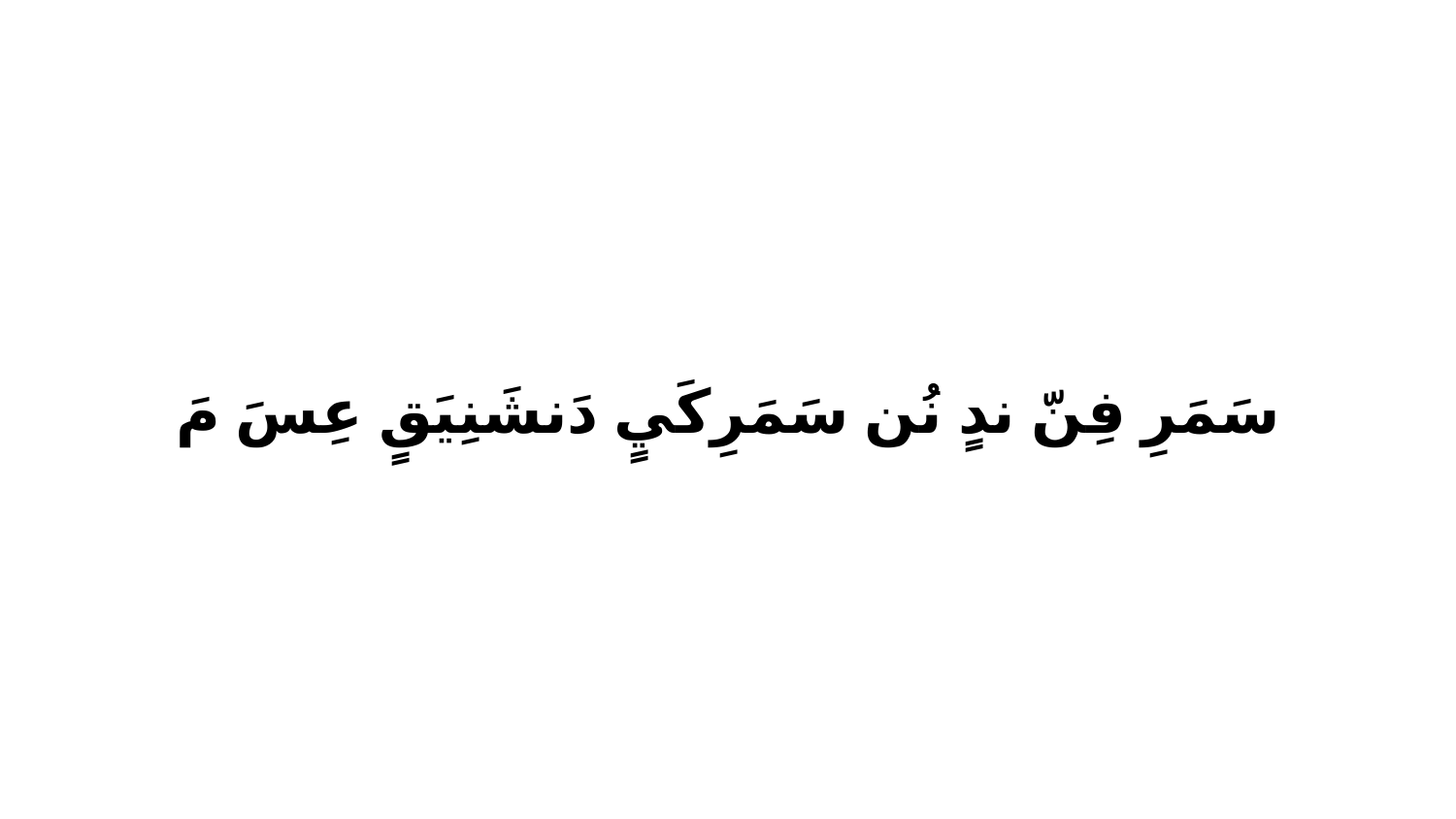

سَمَرِ فِنّ ندٍ نُن سَمَرِكَيٍ دَنشَنِيَقٍ عِسَ مَ